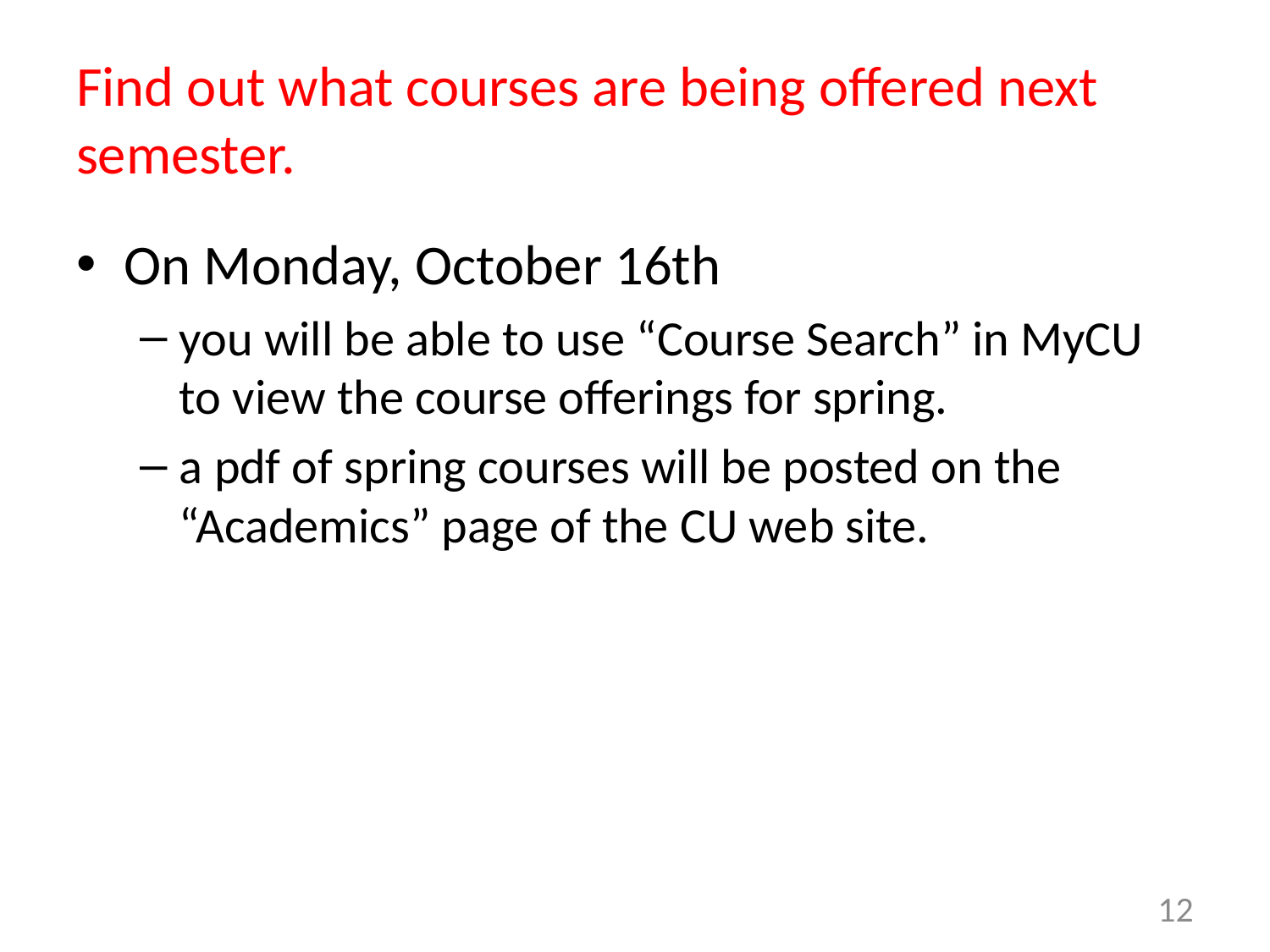

# Find out what courses are being offered next semester.
On Monday, October 16th
you will be able to use “Course Search” in MyCU to view the course offerings for spring.
a pdf of spring courses will be posted on the “Academics” page of the CU web site.
12